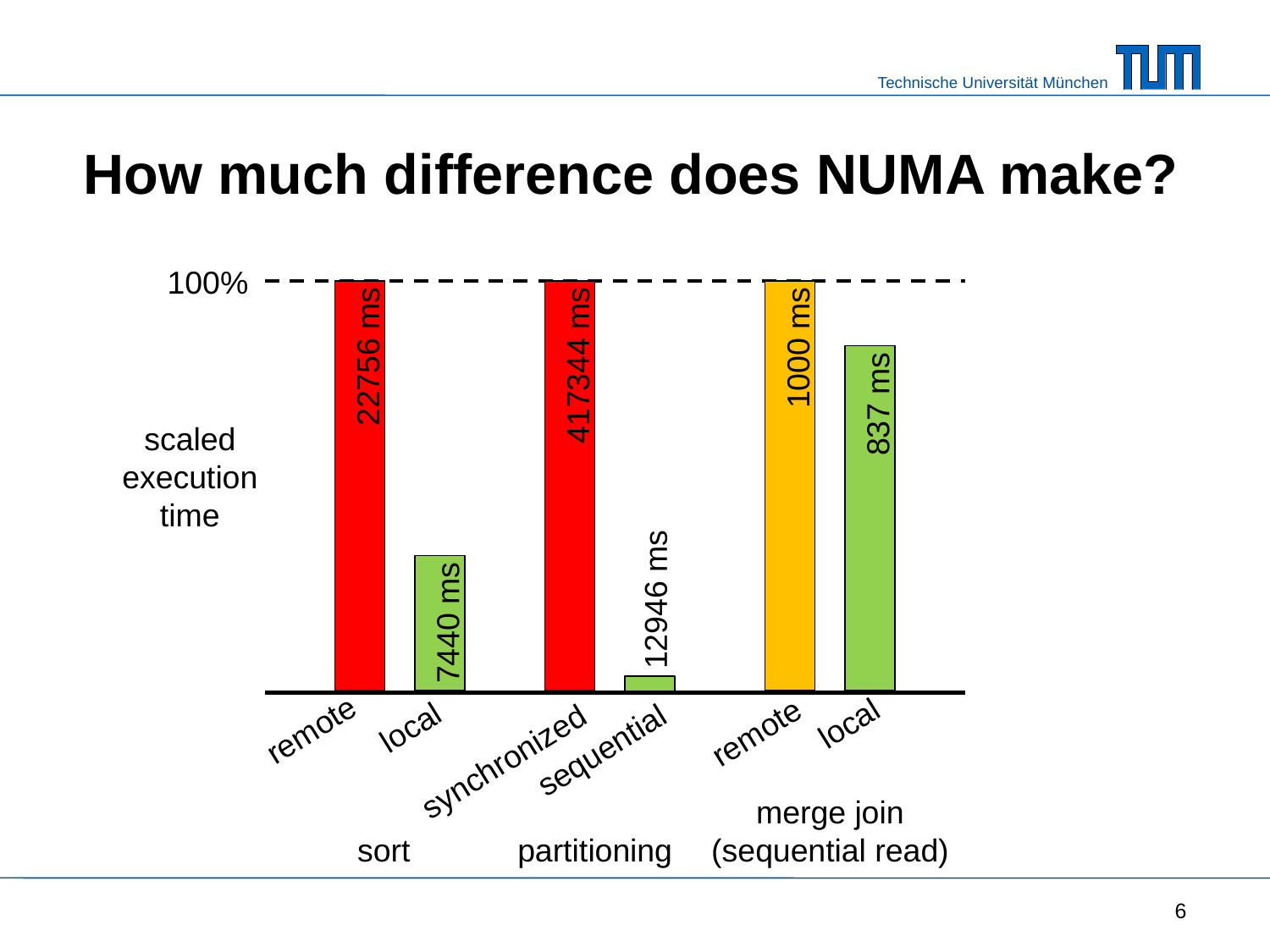

# How much difference does NUMA make?
100%
22756 ms
417344 ms
1000 ms
837 ms
scaled execution time
7440 ms
12946 ms

remote
local
local
remote
synchronized
sequential
merge join
(sequential read)
sort
partitioning
6